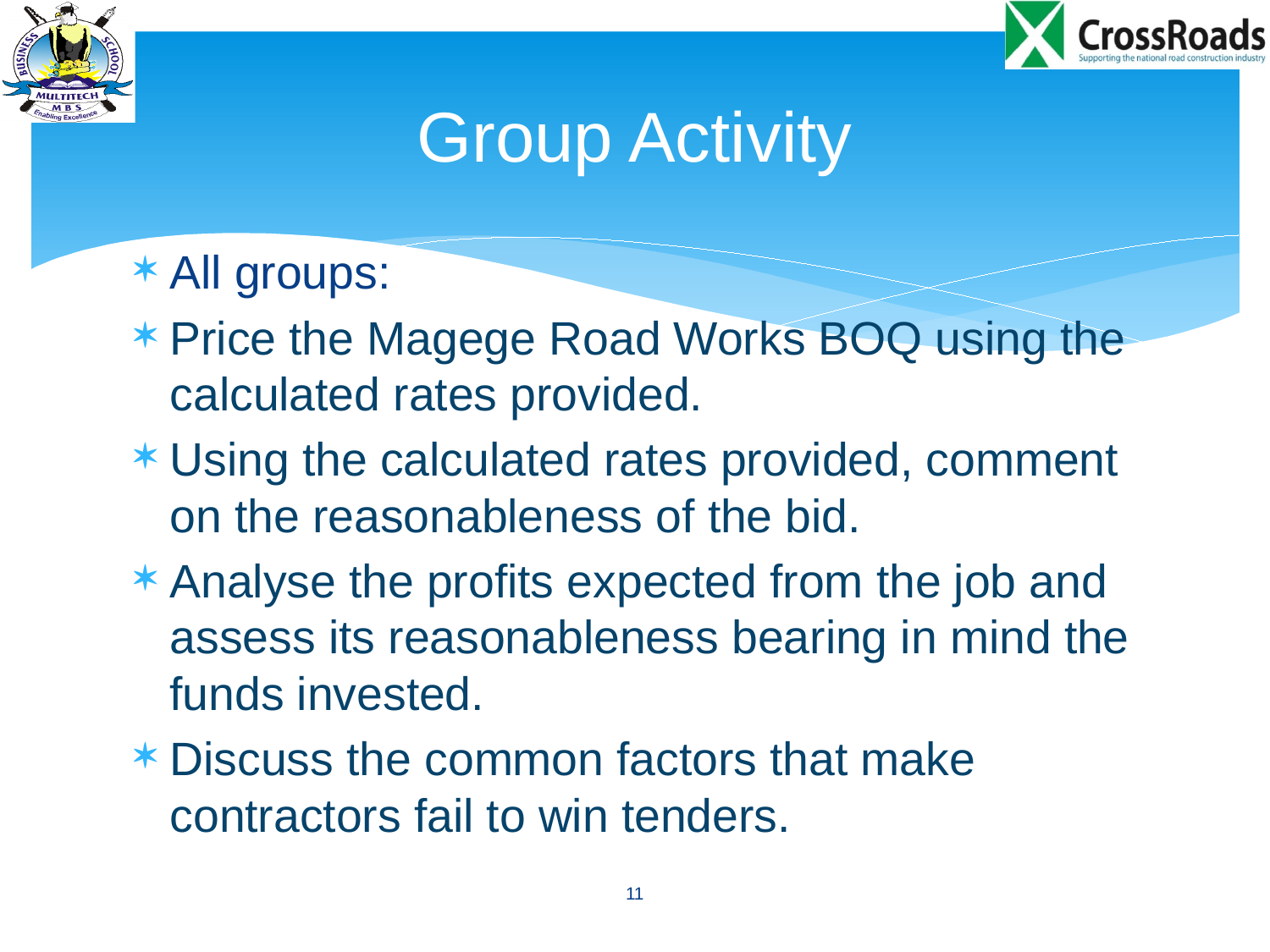

# Group Activity
All groups:
Price the Magege Road Works BOQ using the calculated rates provided.
Using the calculated rates provided, comment on the reasonableness of the bid.
Analyse the profits expected from the job and assess its reasonableness bearing in mind the funds invested.
Discuss the common factors that make contractors fail to win tenders.
11